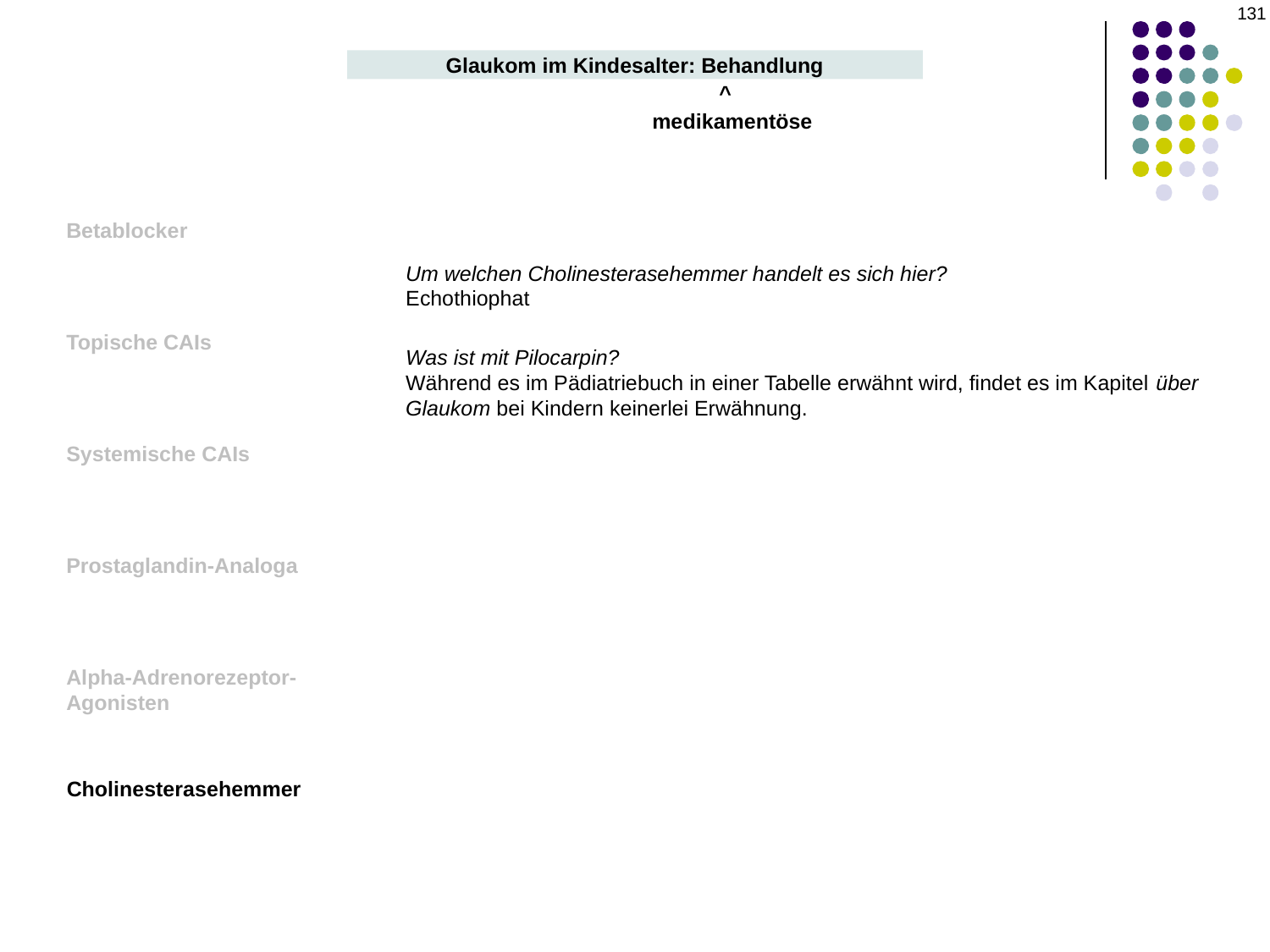

131
Glaukom im Kindesalter: Behandlung
^
medikamentöse

Betablocker
Um welchen Cholinesterasehemmer handelt es sich hier?
Echothiophat

Was ist mit Pilocarpin?
Während es im Pädiatriebuch in einer Tabelle erwähnt wird, findet es im Kapitel über Glaukom bei Kindern keinerlei Erwähnung.
Topische CAIs
Systemische CAIs
Prostaglandin-Analoga
Alpha-Adrenorezeptor-Agonisten
Cholinesterasehemmer